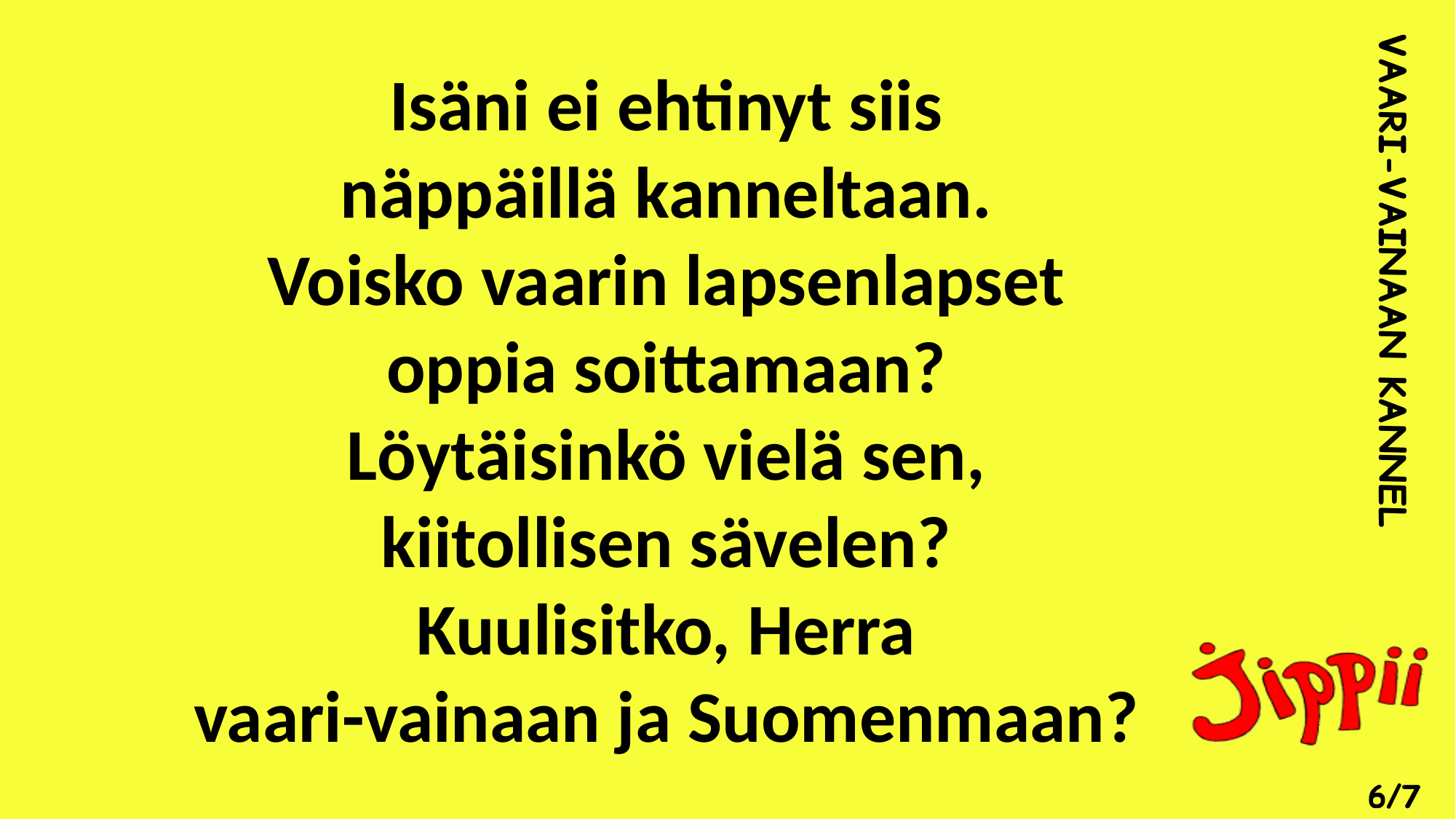

Isäni ei ehtinyt siis
näppäillä kanneltaan.
Voisko vaarin lapsenlapset
oppia soittamaan?
Löytäisinkö vielä sen,
kiitollisen sävelen?
Kuulisitko, Herra
vaari-vainaan ja Suomenmaan?
VAARI-VAINAAN KANNEL
6/7